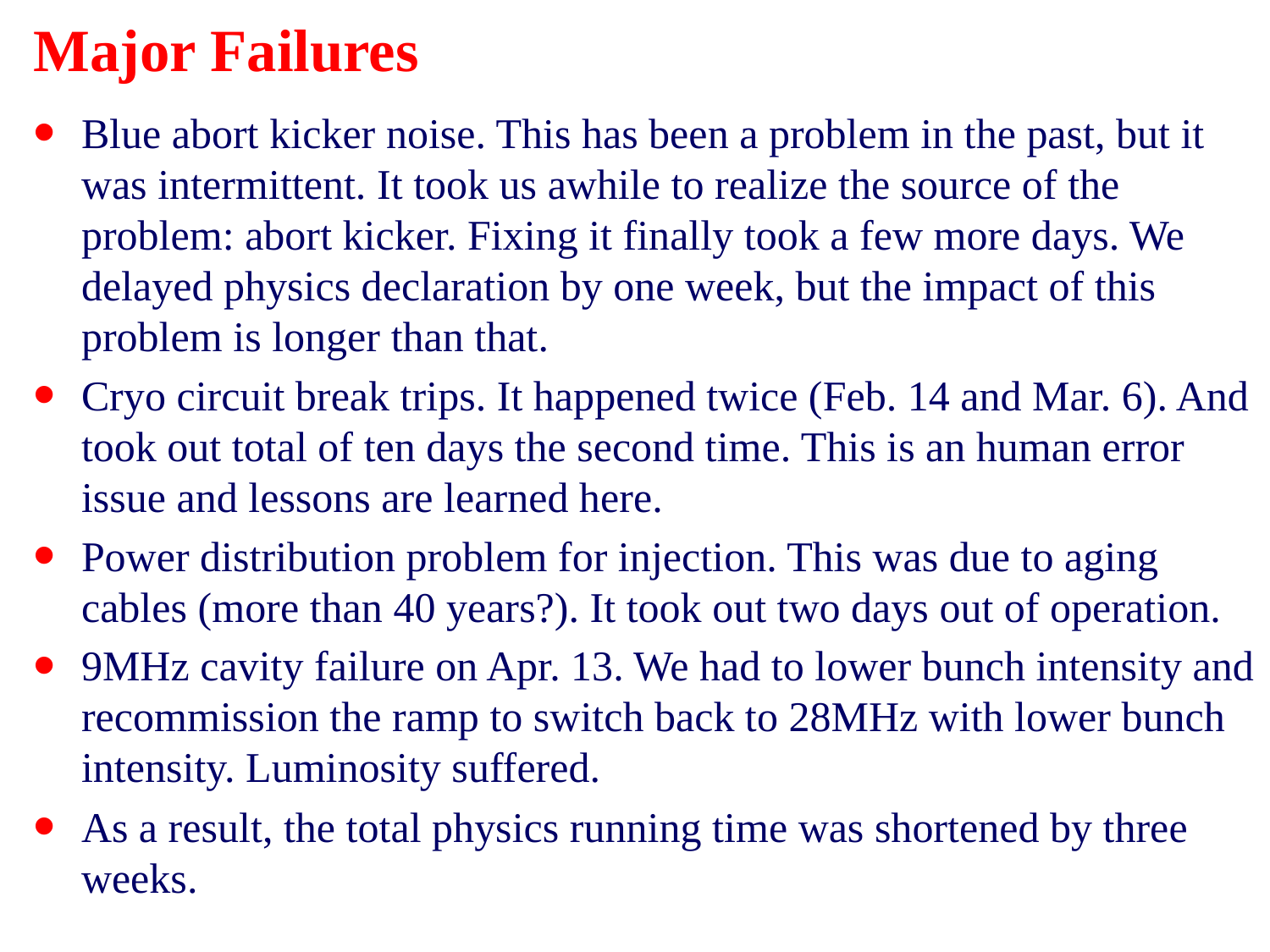

# Major Failures

Blue abort kicker noise. This has been a problem in the past, but it was intermittent. It took us awhile to realize the source of the problem: abort kicker. Fixing it finally took a few more days. We delayed physics declaration by one week, but the impact of this problem is longer than that.
Cryo circuit break trips. It happened twice (Feb. 14 and Mar. 6). And took out total of ten days the second time. This is an human error issue and lessons are learned here.
Power distribution problem for injection. This was due to aging cables (more than 40 years?). It took out two days out of operation.
9MHz cavity failure on Apr. 13. We had to lower bunch intensity and recommission the ramp to switch back to 28MHz with lower bunch intensity. Luminosity suffered.
As a result, the total physics running time was shortened by three weeks.

9
Haixin Huang